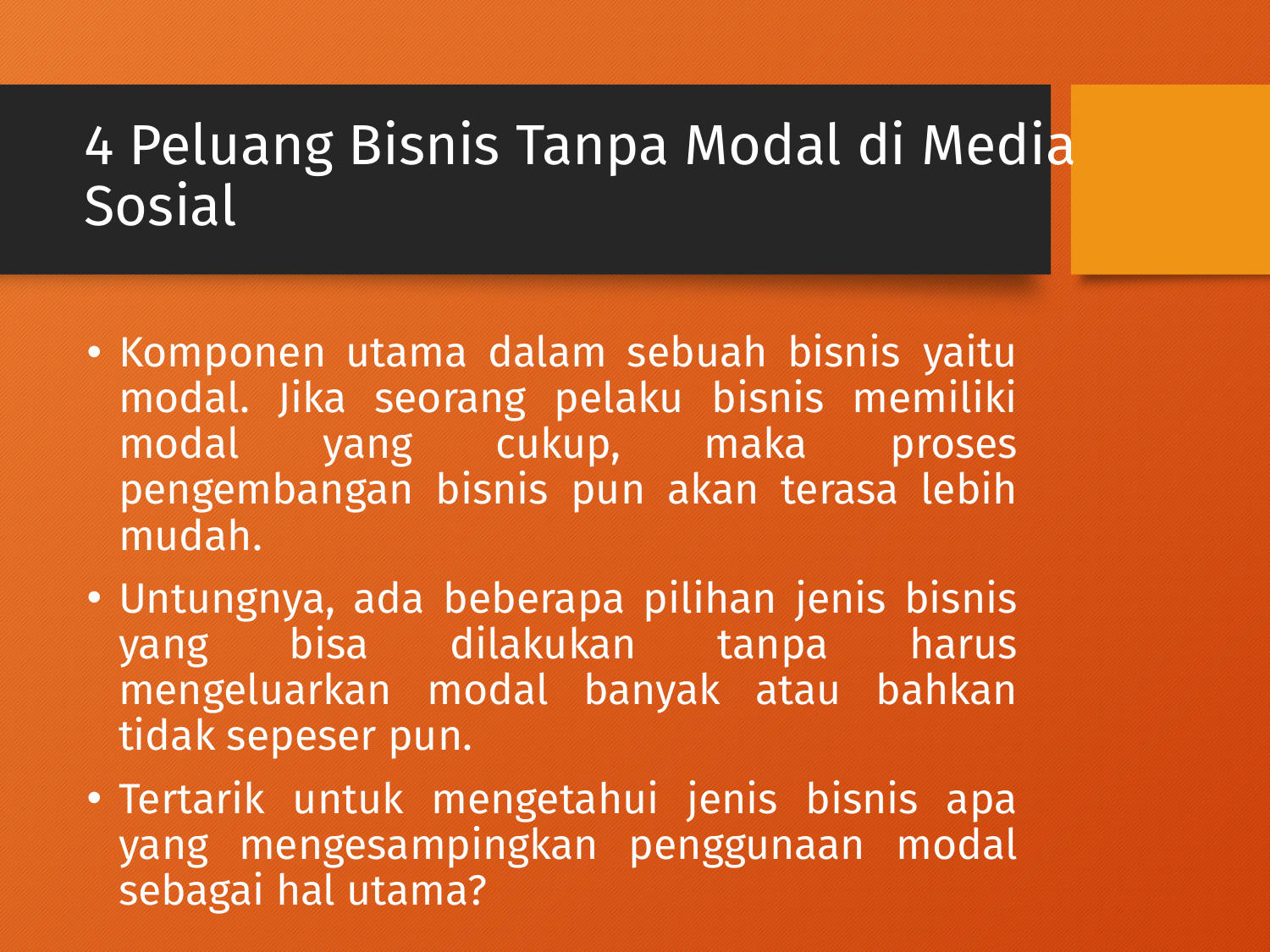

# 4 Peluang Bisnis Tanpa Modal di Media Sosial
Komponen utama dalam sebuah bisnis  yaitu modal. Jika seorang pelaku bisnis memiliki modal yang cukup, maka proses pengembangan bisnis pun akan terasa lebih mudah.
Untungnya, ada beberapa pilihan jenis bisnis yang bisa dilakukan tanpa harus mengeluarkan modal banyak atau bahkan tidak sepeser pun.
Tertarik untuk mengetahui jenis bisnis apa yang mengesampingkan penggunaan modal sebagai hal utama?